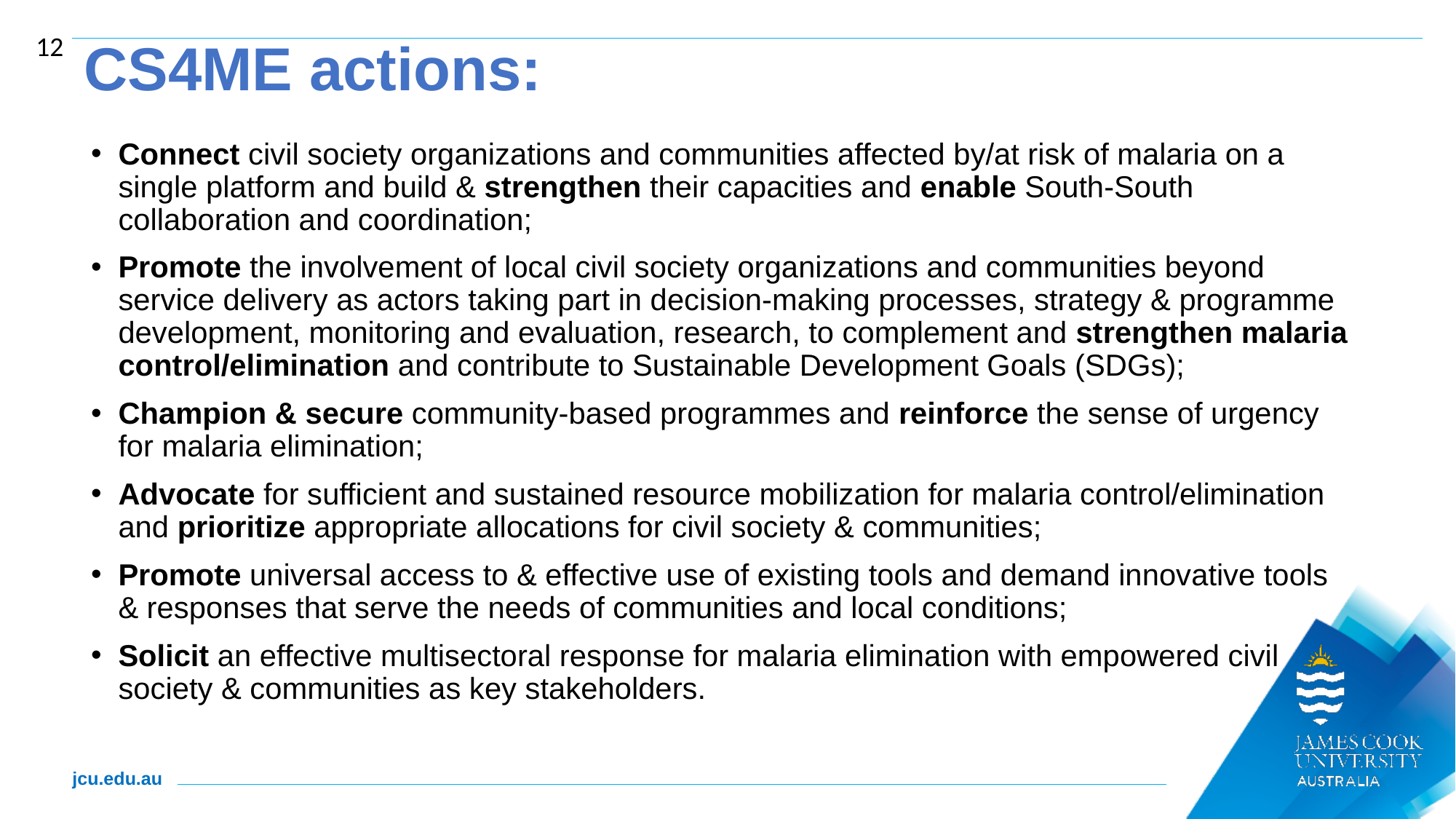

12
# CS4ME actions:
Connect civil society organizations and communities affected by/at risk of malaria on a single platform and build & strengthen their capacities and enable South-South collaboration and coordination;
Promote the involvement of local civil society organizations and communities beyond service delivery as actors taking part in decision-making processes, strategy & programme development, monitoring and evaluation, research, to complement and strengthen malaria control/elimination and contribute to Sustainable Development Goals (SDGs);
Champion & secure community-based programmes and reinforce the sense of urgency for malaria elimination;
Advocate for sufficient and sustained resource mobilization for malaria control/elimination and prioritize appropriate allocations for civil society & communities;
Promote universal access to & effective use of existing tools and demand innovative tools & responses that serve the needs of communities and local conditions;
Solicit an effective multisectoral response for malaria elimination with empowered civil society & communities as key stakeholders.